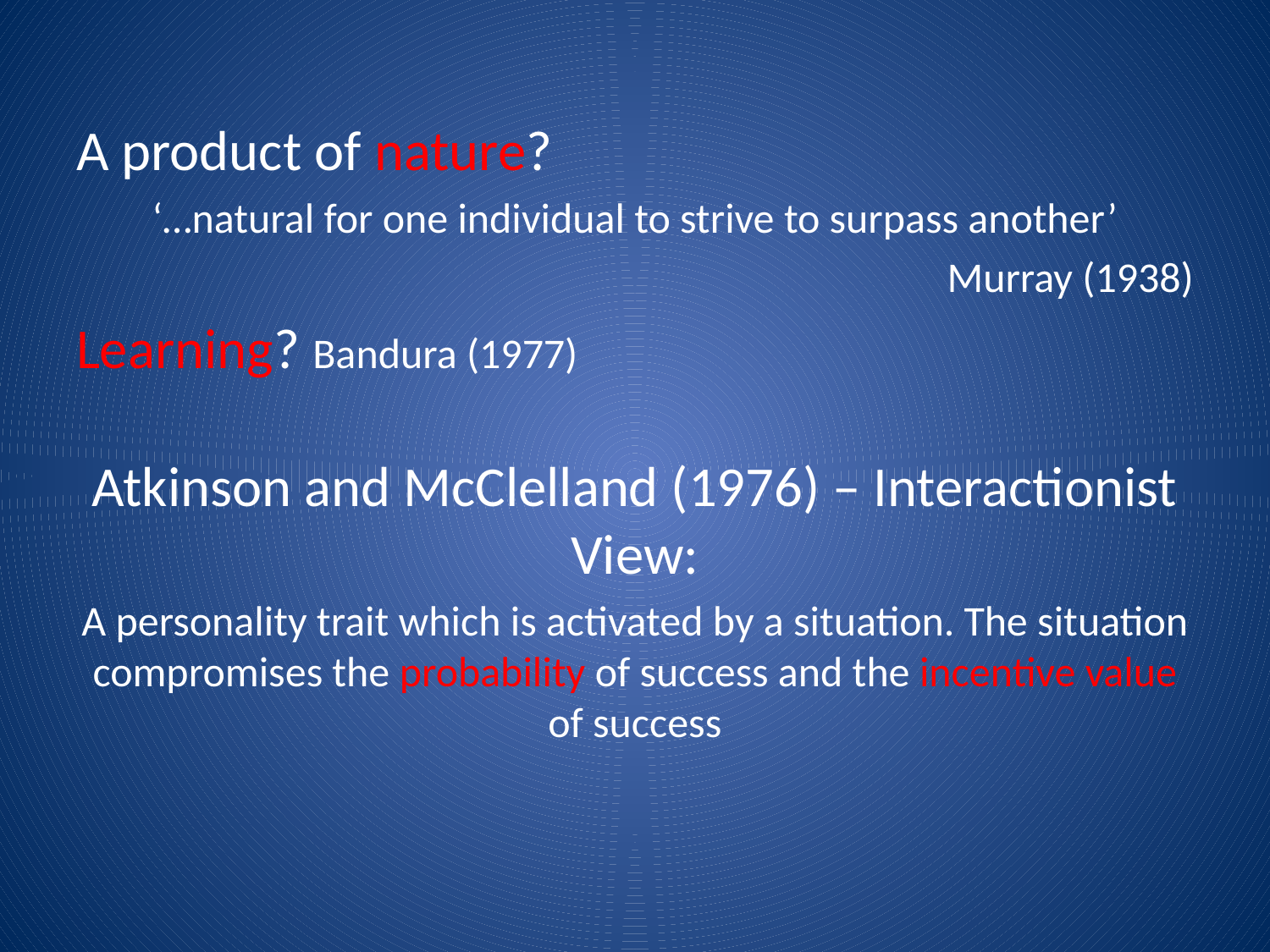

#
A product of nature?
‘…natural for one individual to strive to surpass another’
Murray (1938)
Learning? Bandura (1977)

Atkinson and McClelland (1976) – Interactionist View:
A personality trait which is activated by a situation. The situation compromises the probability of success and the incentive value of success